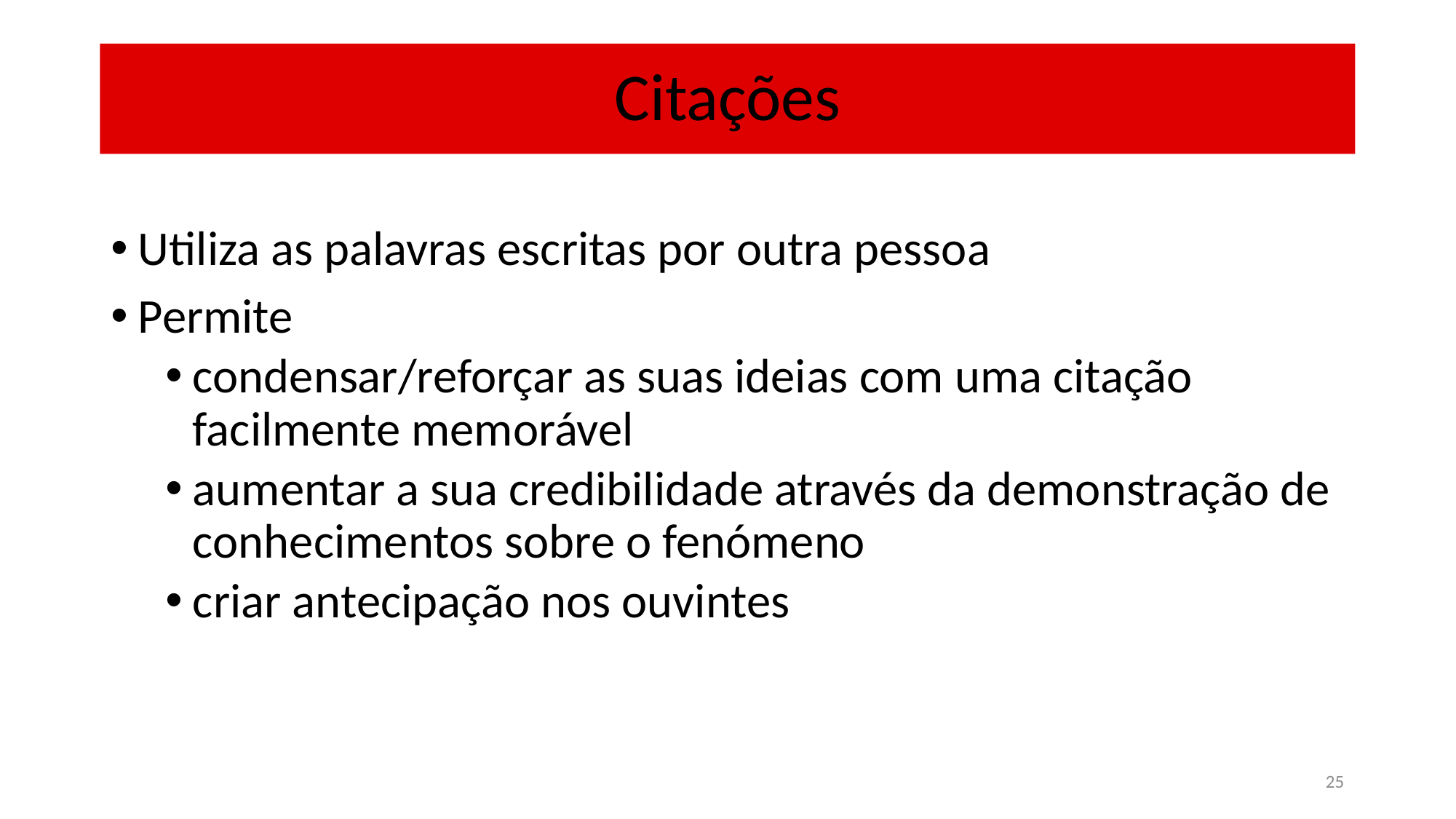

# Citações
Utiliza as palavras escritas por outra pessoa
Permite
condensar/reforçar as suas ideias com uma citação facilmente memorável
aumentar a sua credibilidade através da demonstração de conhecimentos sobre o fenómeno
criar antecipação nos ouvintes
25